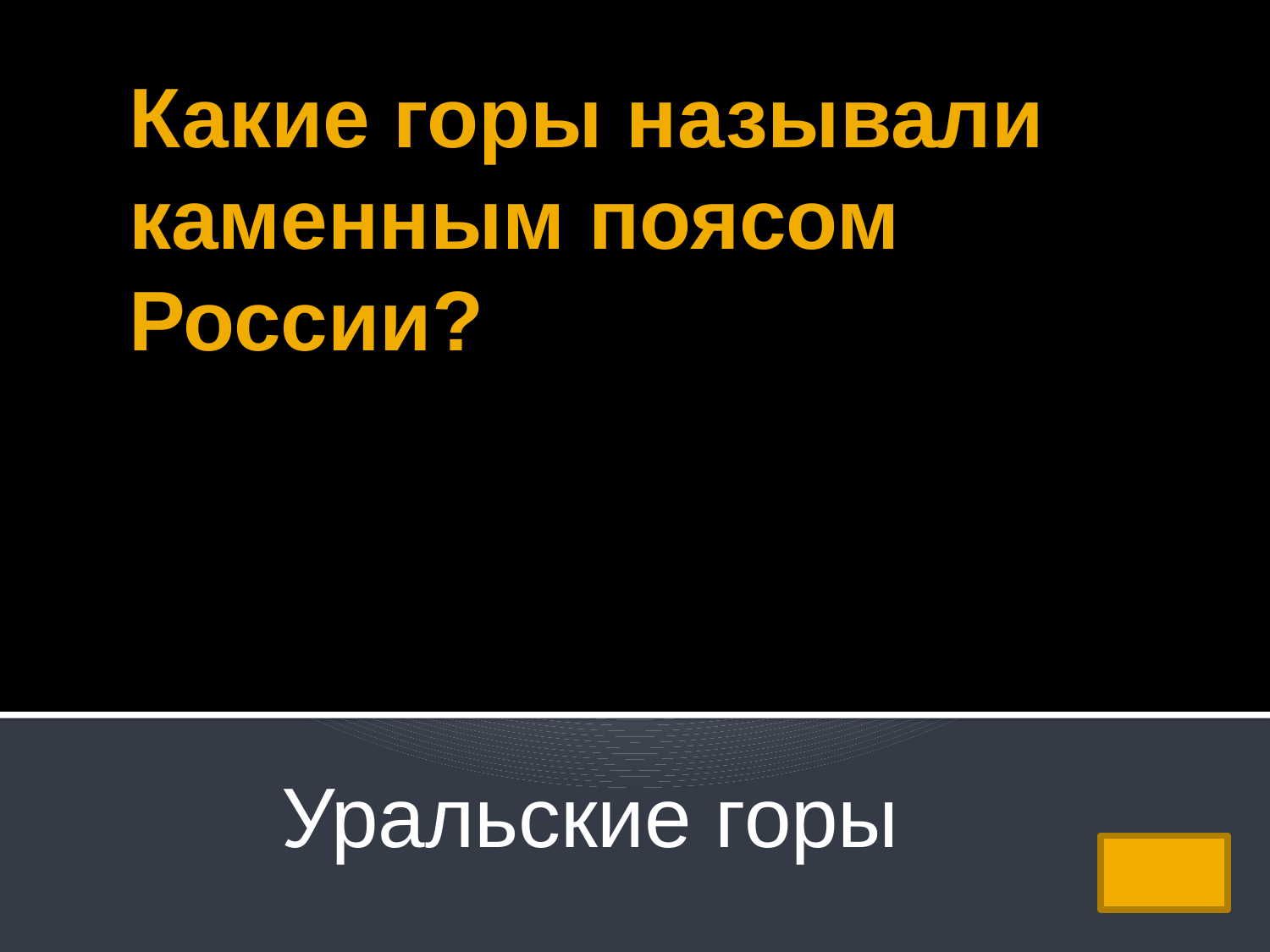

# Какие горы называли каменным поясом России?
Уральские горы